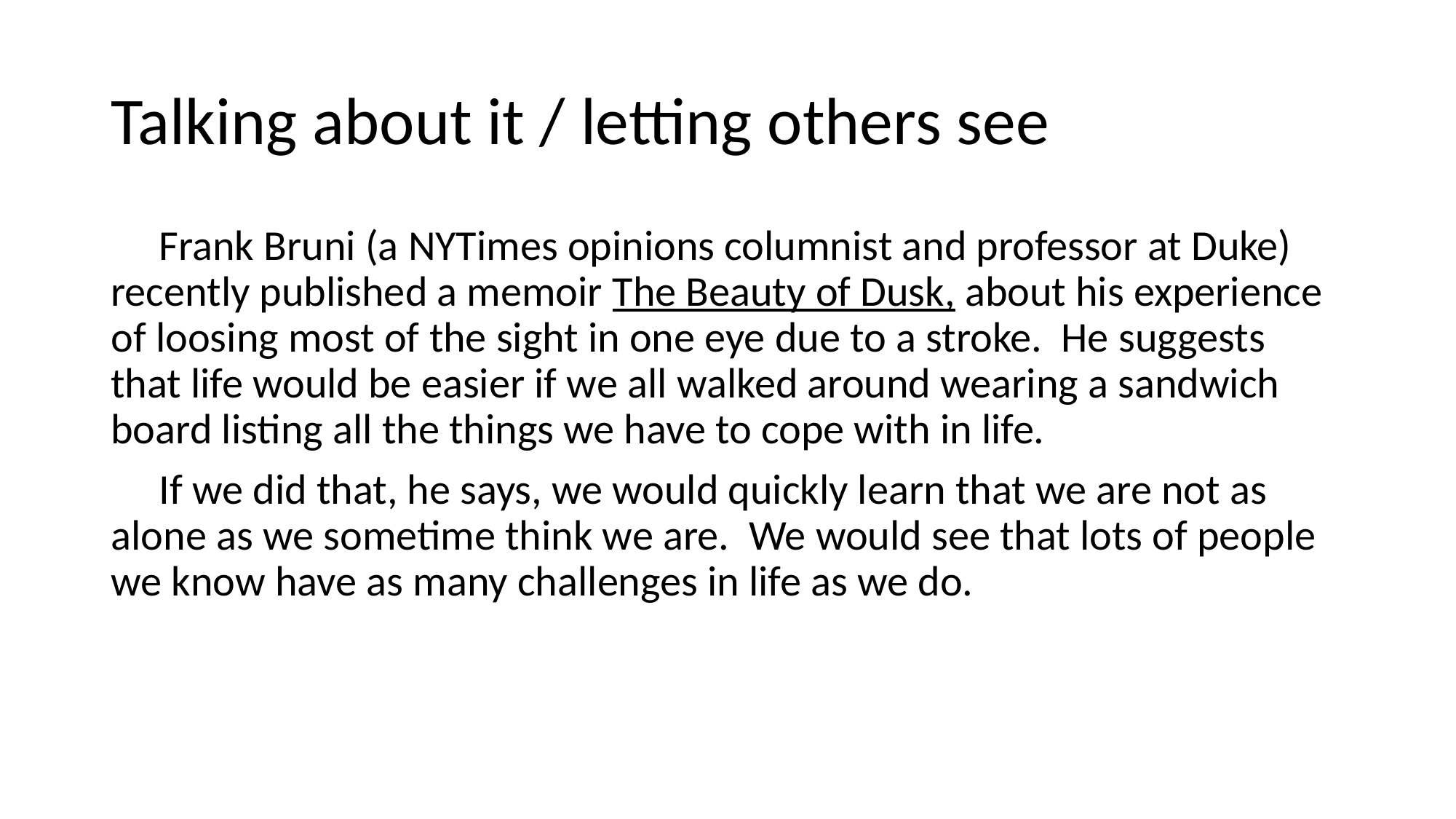

# Talking about it / letting others see
     Frank Bruni (a NYTimes opinions columnist and professor at Duke) recently published a memoir The Beauty of Dusk, about his experience of loosing most of the sight in one eye due to a stroke.  He suggests  that life would be easier if we all walked around wearing a sandwich board listing all the things we have to cope with in life.
     If we did that, he says, we would quickly learn that we are not as alone as we sometime think we are.  We would see that lots of people we know have as many challenges in life as we do.